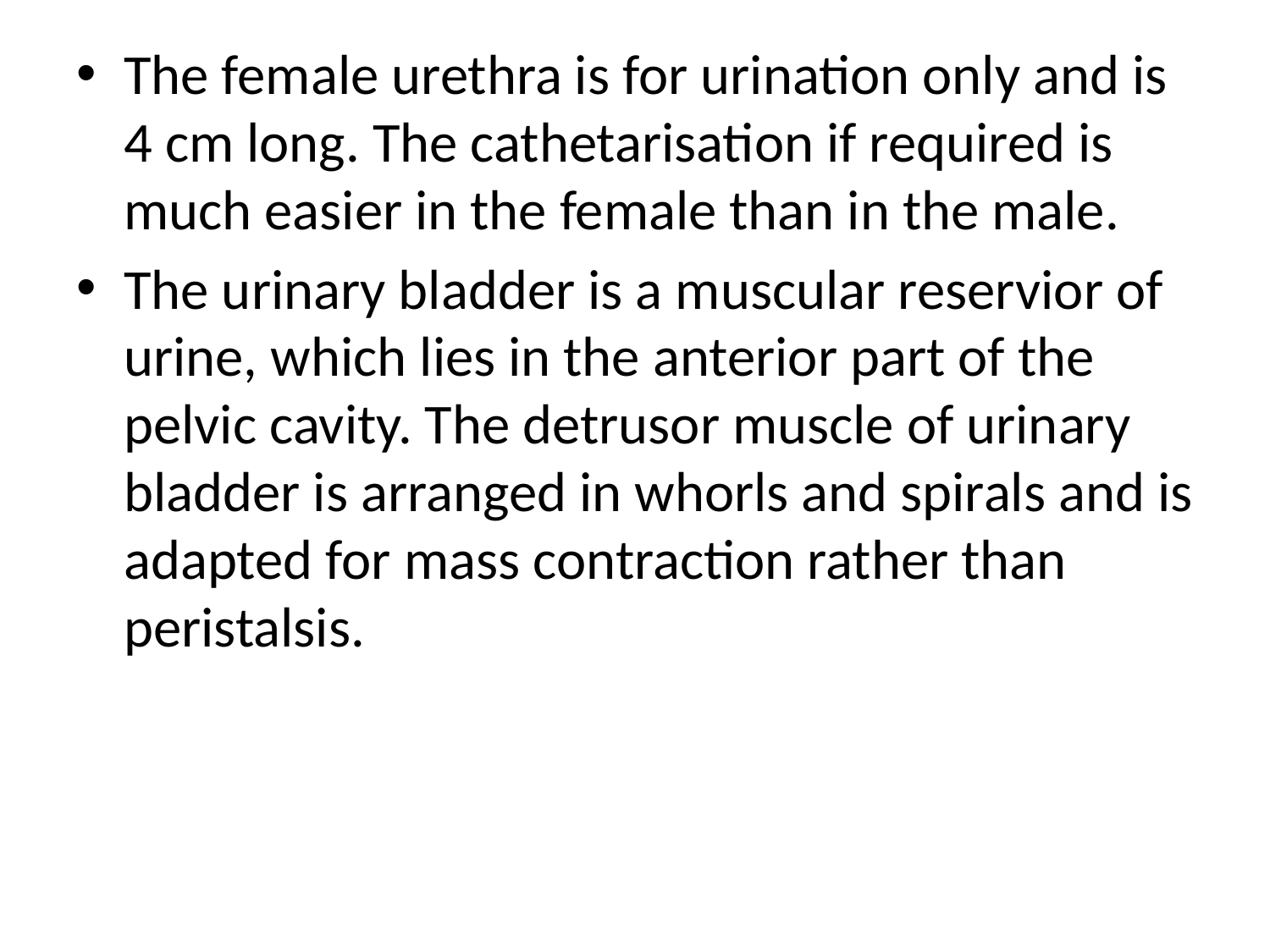

The female urethra is for urination only and is 4 cm long. The cathetarisation if required is much easier in the female than in the male.
The urinary bladder is a muscular reservior of urine, which lies in the anterior part of the pelvic cavity. The detrusor muscle of urinary bladder is arranged in whorls and spirals and is adapted for mass contraction rather than peristalsis.